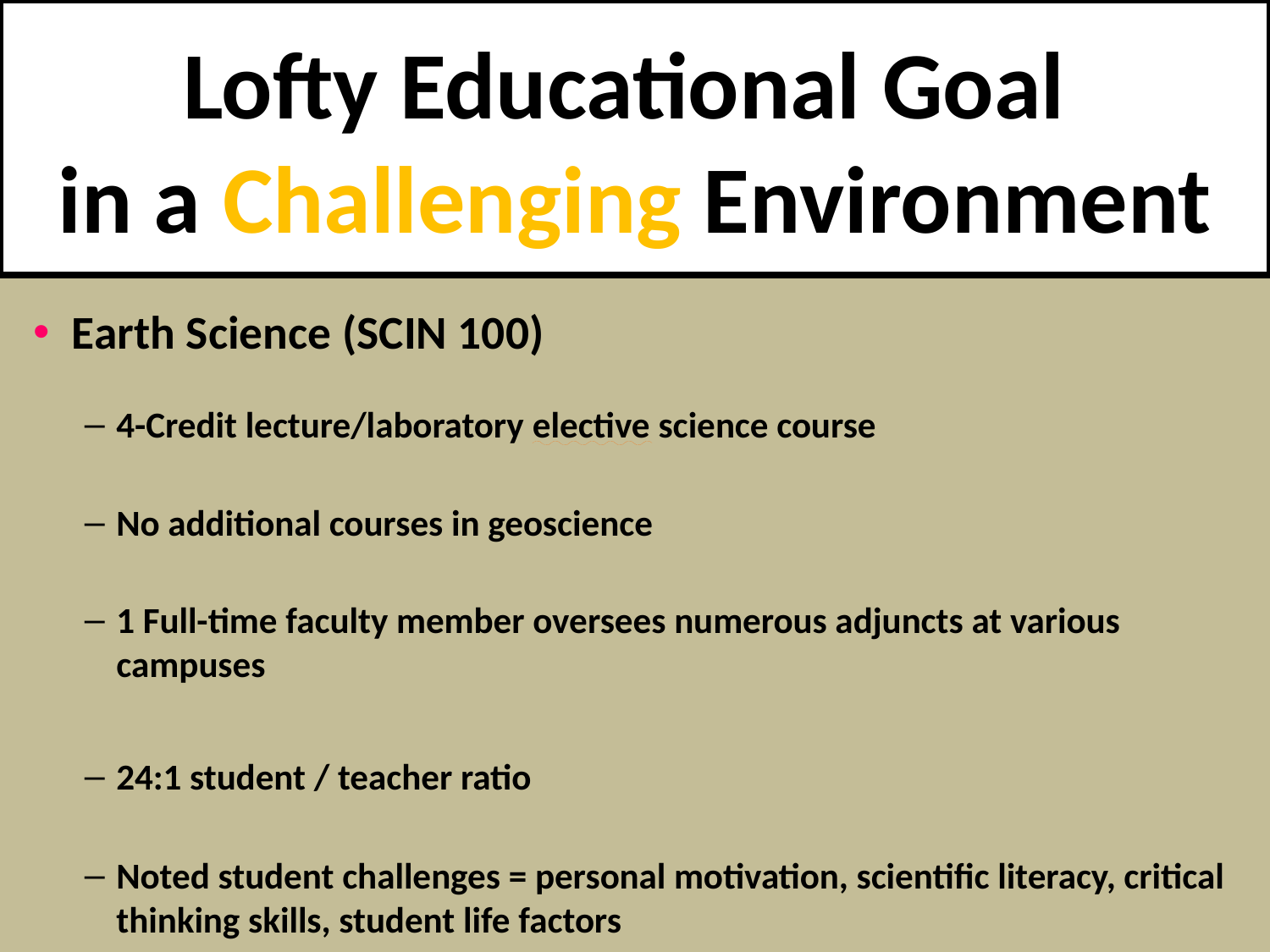

Lofty Educational Goal
in a Challenging Environment
#
Earth Science (SCIN 100)

4-Credit lecture/laboratory elective science course

No additional courses in geoscience

1 Full-time faculty member oversees numerous adjuncts at various campuses

24:1 student / teacher ratio

Noted student challenges = personal motivation, scientific literacy, critical thinking skills, student life factors